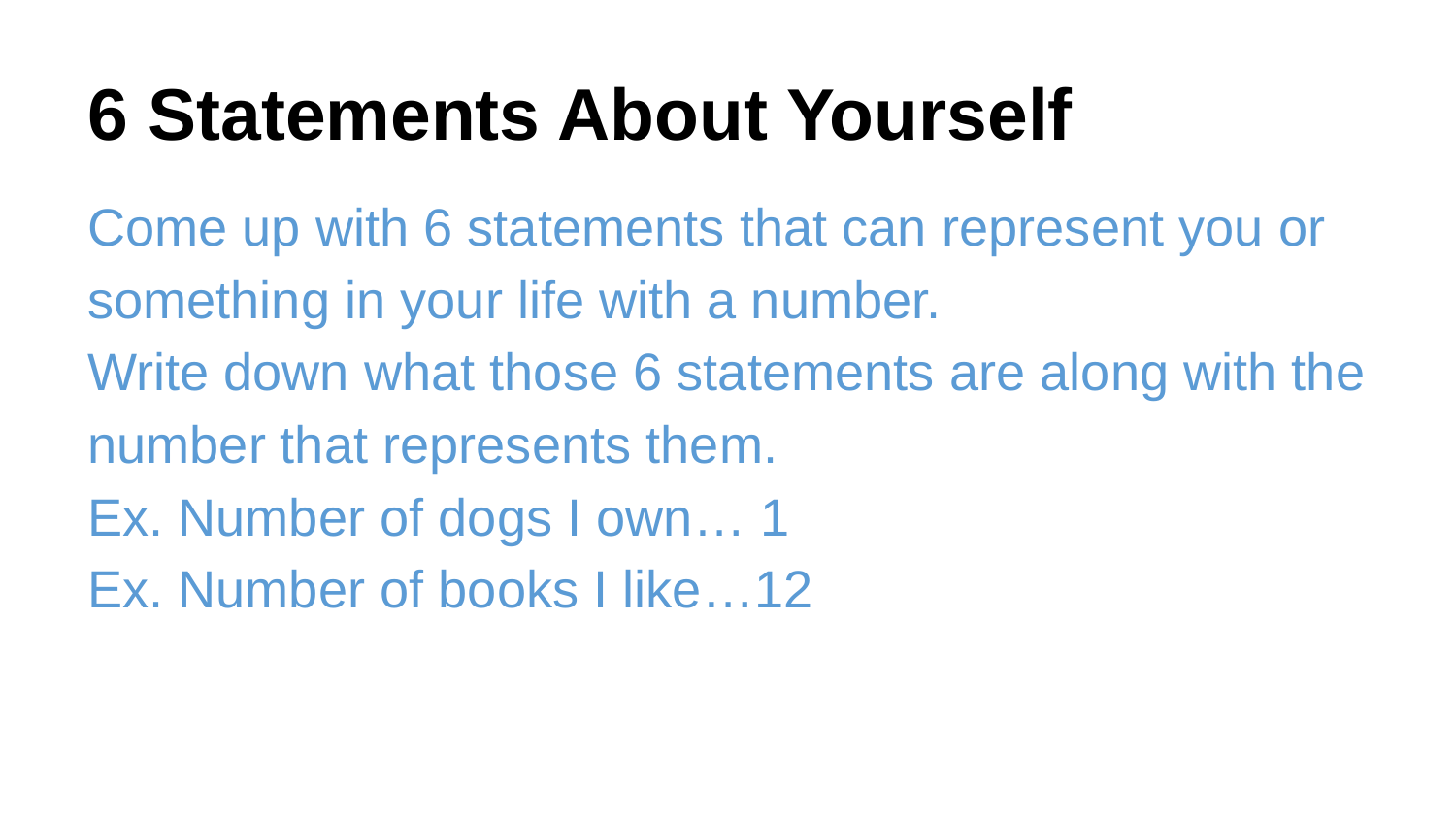

# 6 Statements About Yourself
Come up with 6 statements that can represent you or something in your life with a number.
Write down what those 6 statements are along with the number that represents them.
Ex. Number of dogs I own… 1
Ex. Number of books I like…12